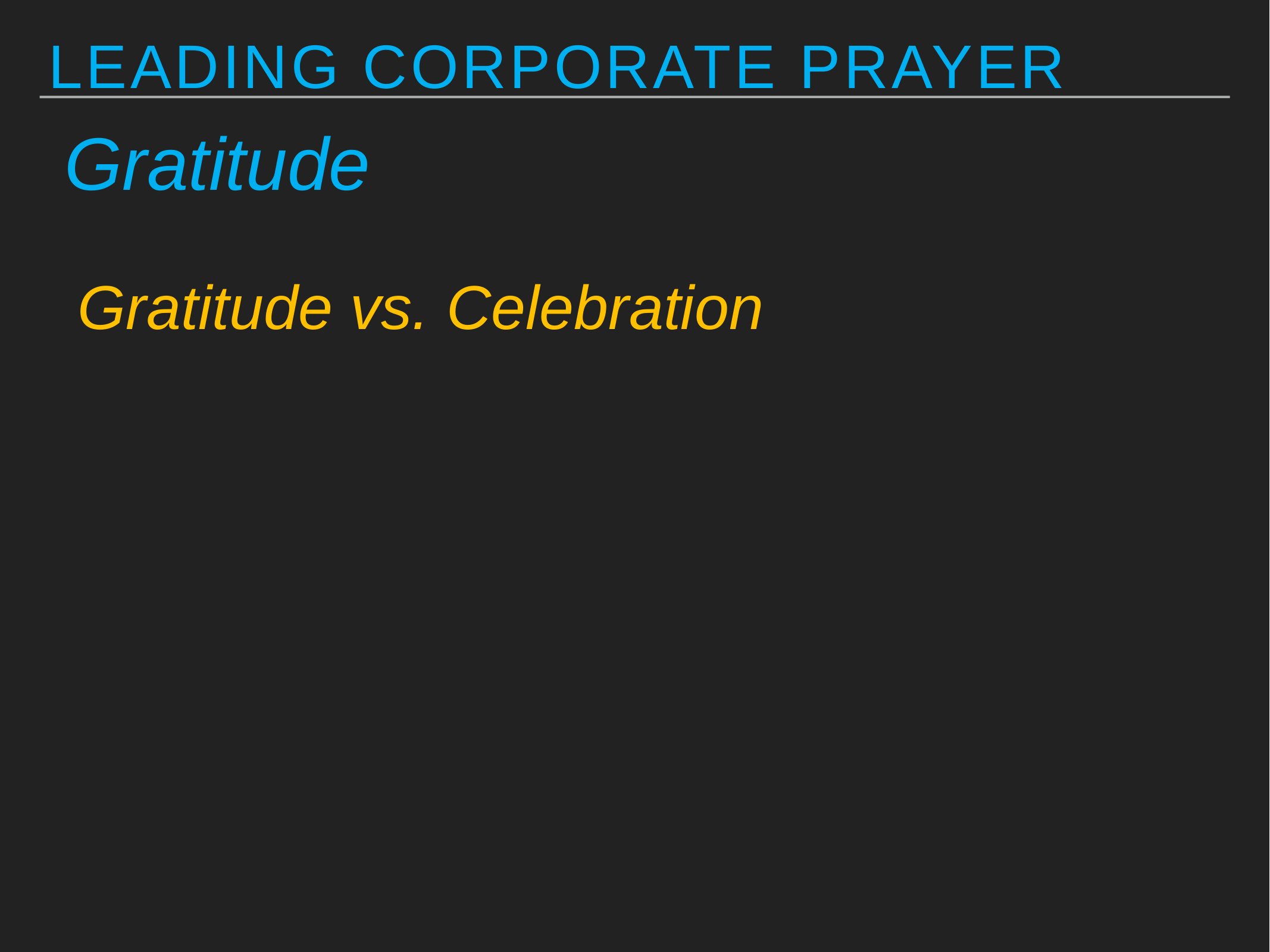

Leading Corporate Prayer
Gratitude
Gratitude vs. Celebration